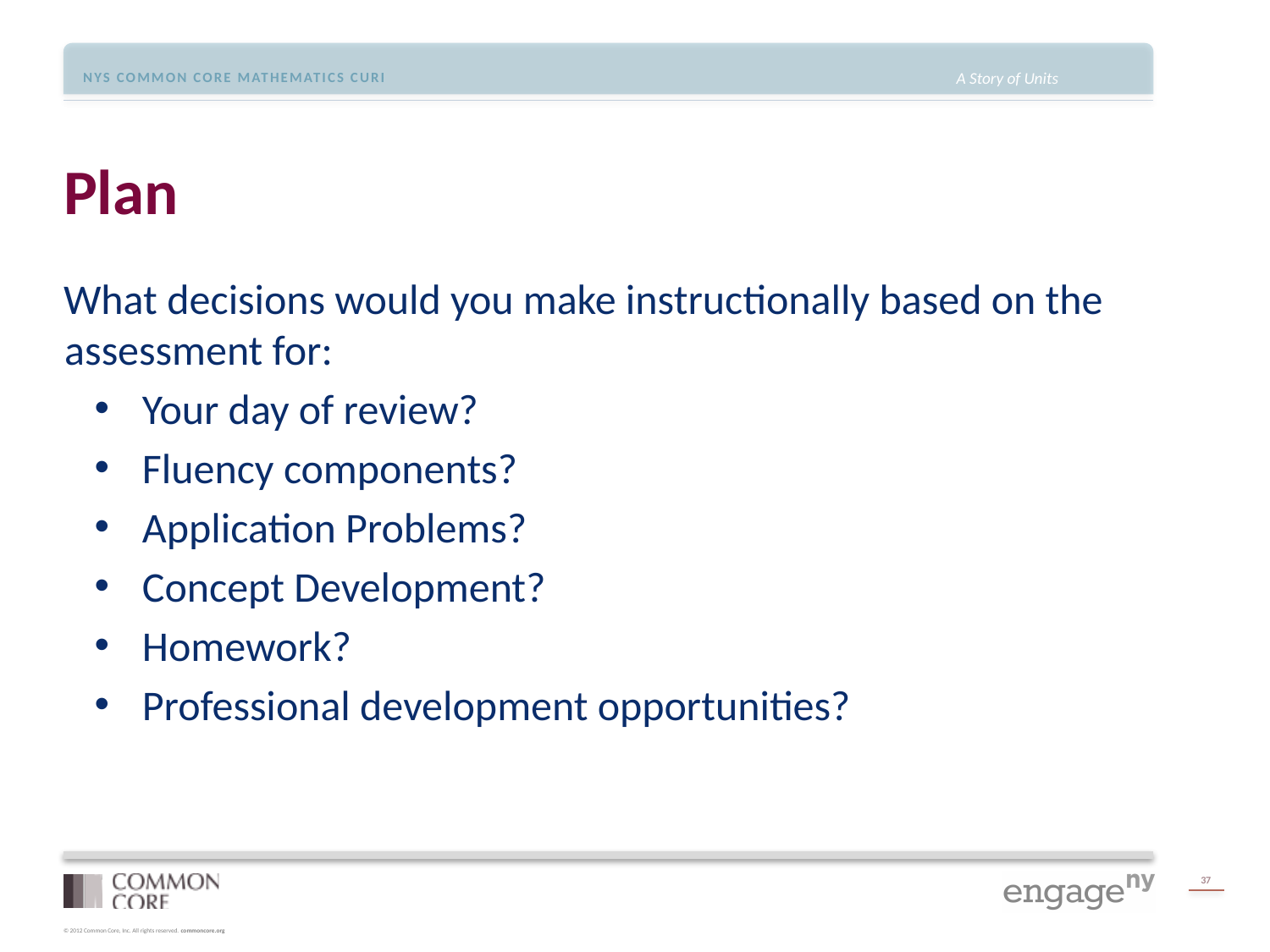

# Plan
What decisions would you make instructionally based on the assessment for:
Your day of review?
Fluency components?
Application Problems?
Concept Development?
Homework?
Professional development opportunities?

37